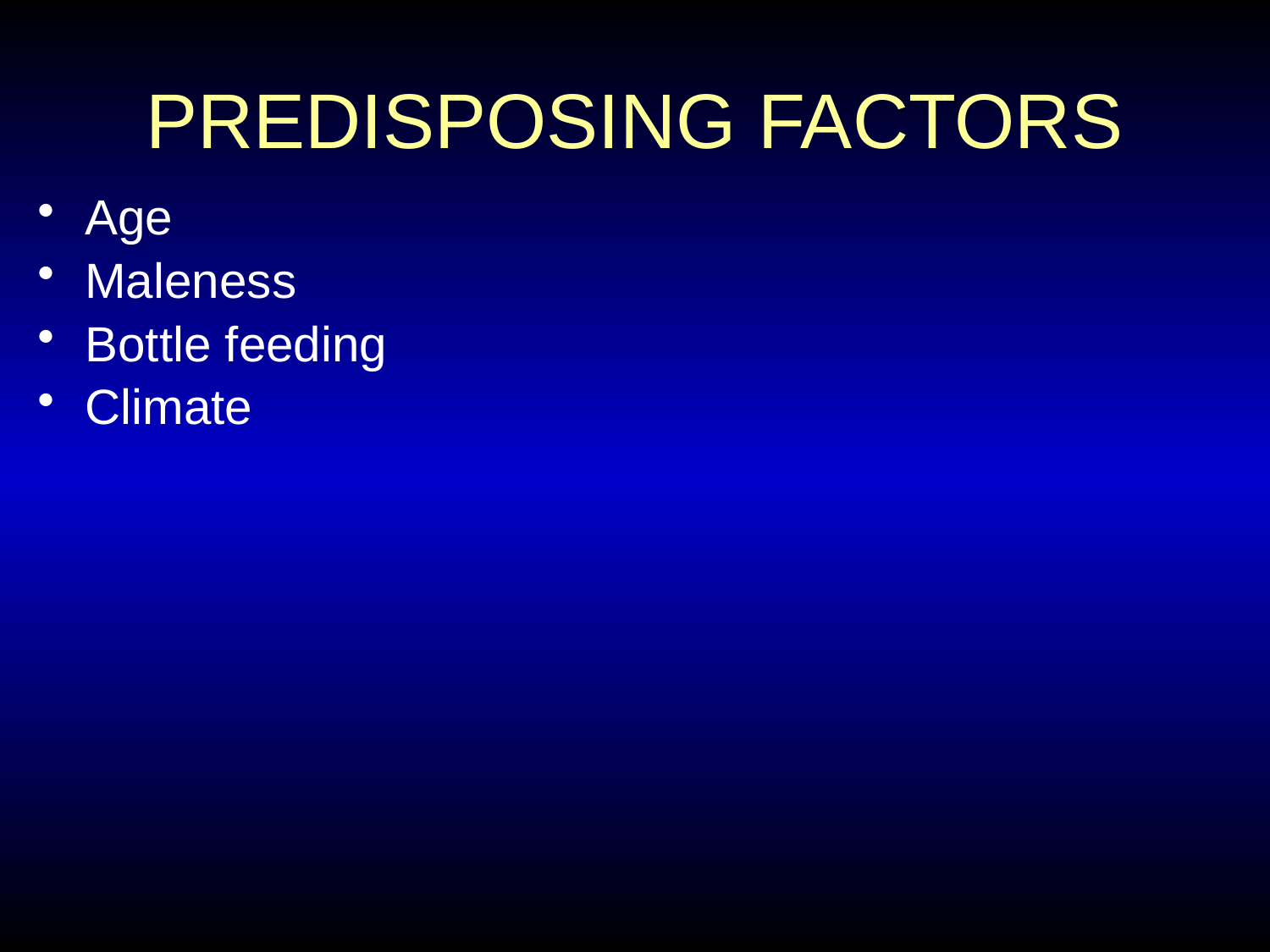

# PREDISPOSING FACTORS
Age
Maleness
Bottle feeding
Climate